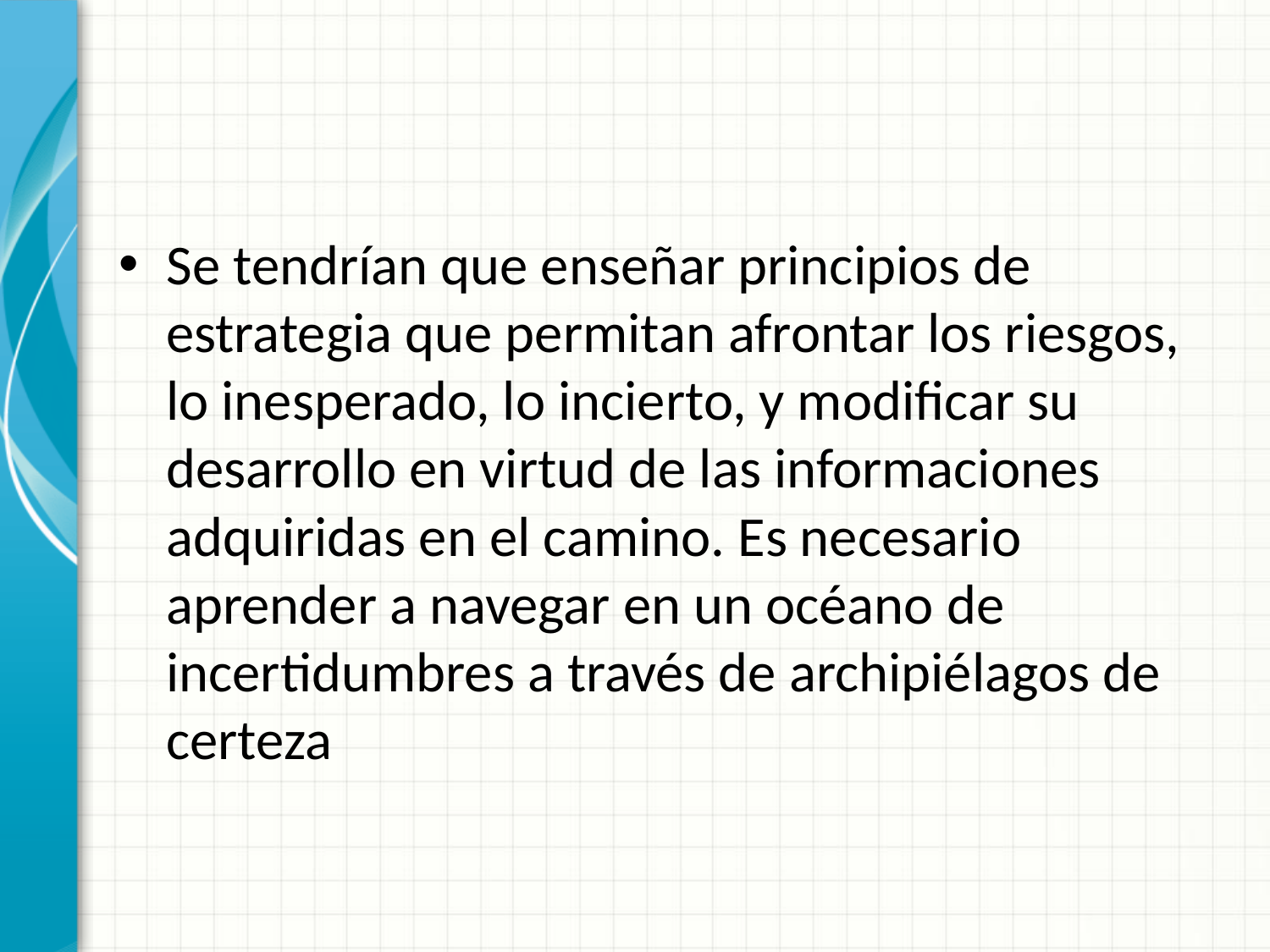

Se tendrían que enseñar principios de estrategia que permitan afrontar los riesgos, lo inesperado, lo incierto, y modificar su desarrollo en virtud de las informaciones adquiridas en el camino. Es necesario aprender a navegar en un océano de incertidumbres a través de archipiélagos de certeza